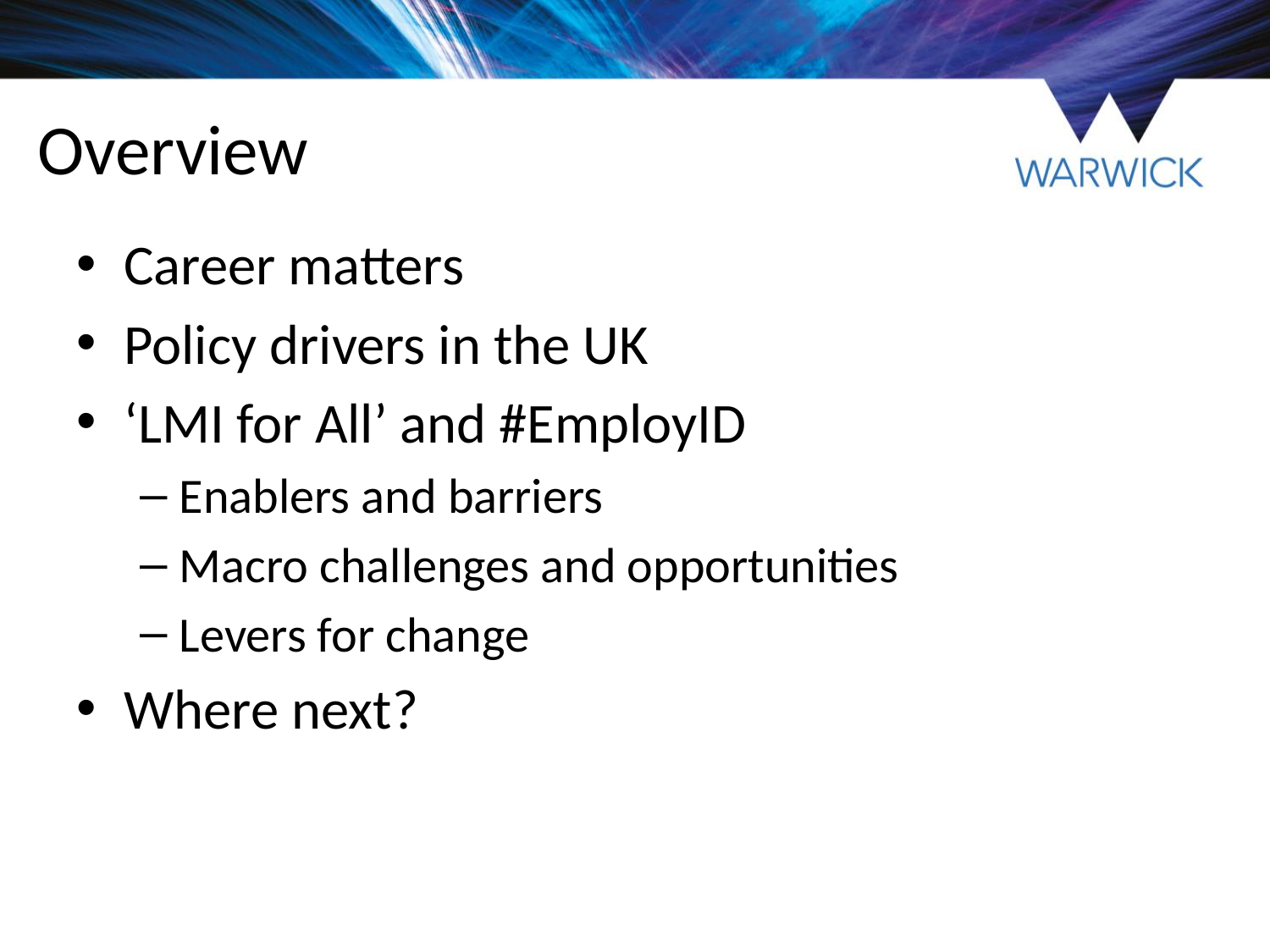

# Overview
Career matters
Policy drivers in the UK
‘LMI for All’ and #EmployID
Enablers and barriers
Macro challenges and opportunities
Levers for change
Where next?